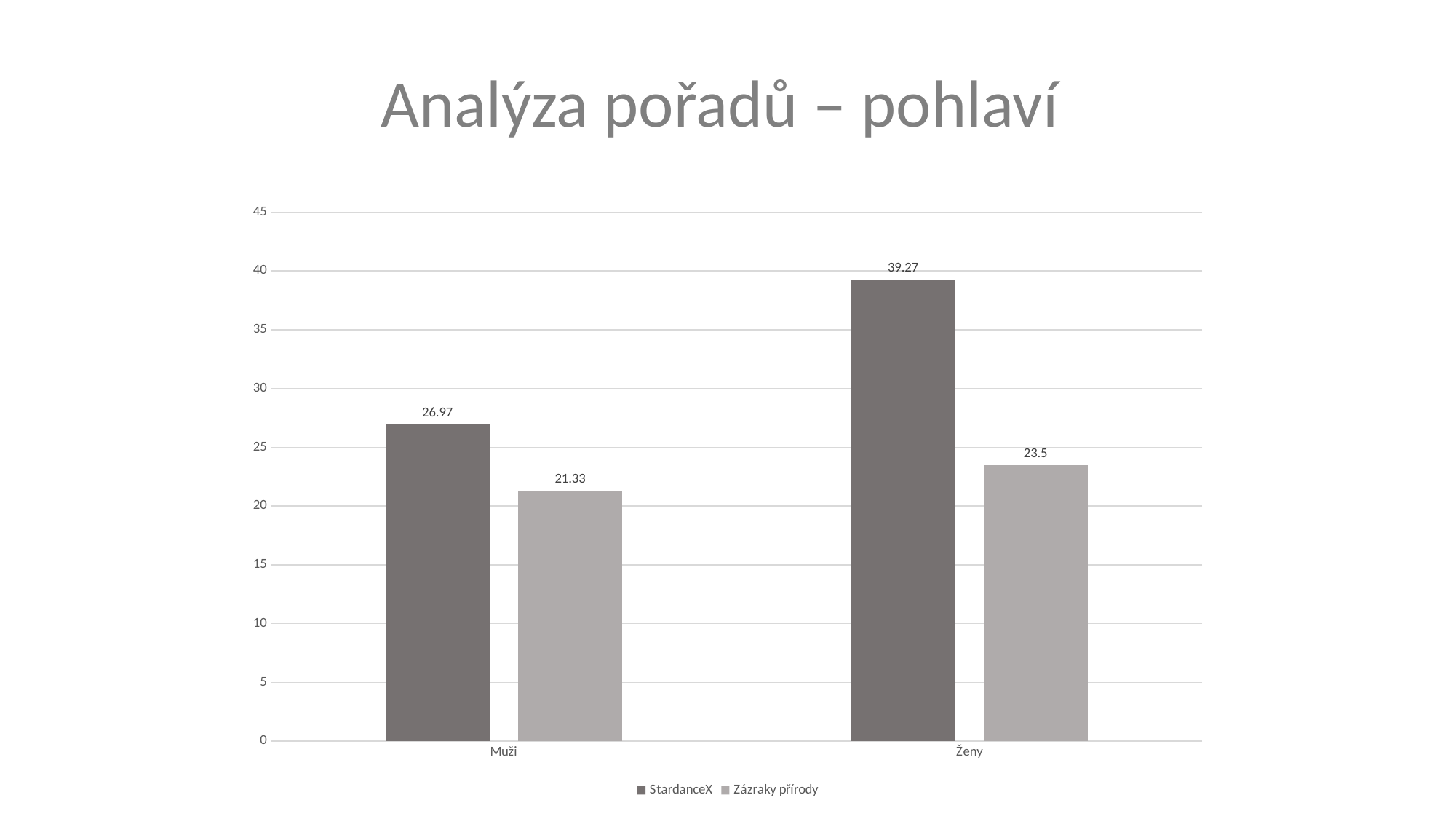

# Analýza pořadů – pohlaví

### Chart

| Category | StardanceX | Zázraky přírody |
|---|---|---|
| Muži | 26.97 | 21.33 |
| Ženy | 39.27 | 23.5 |